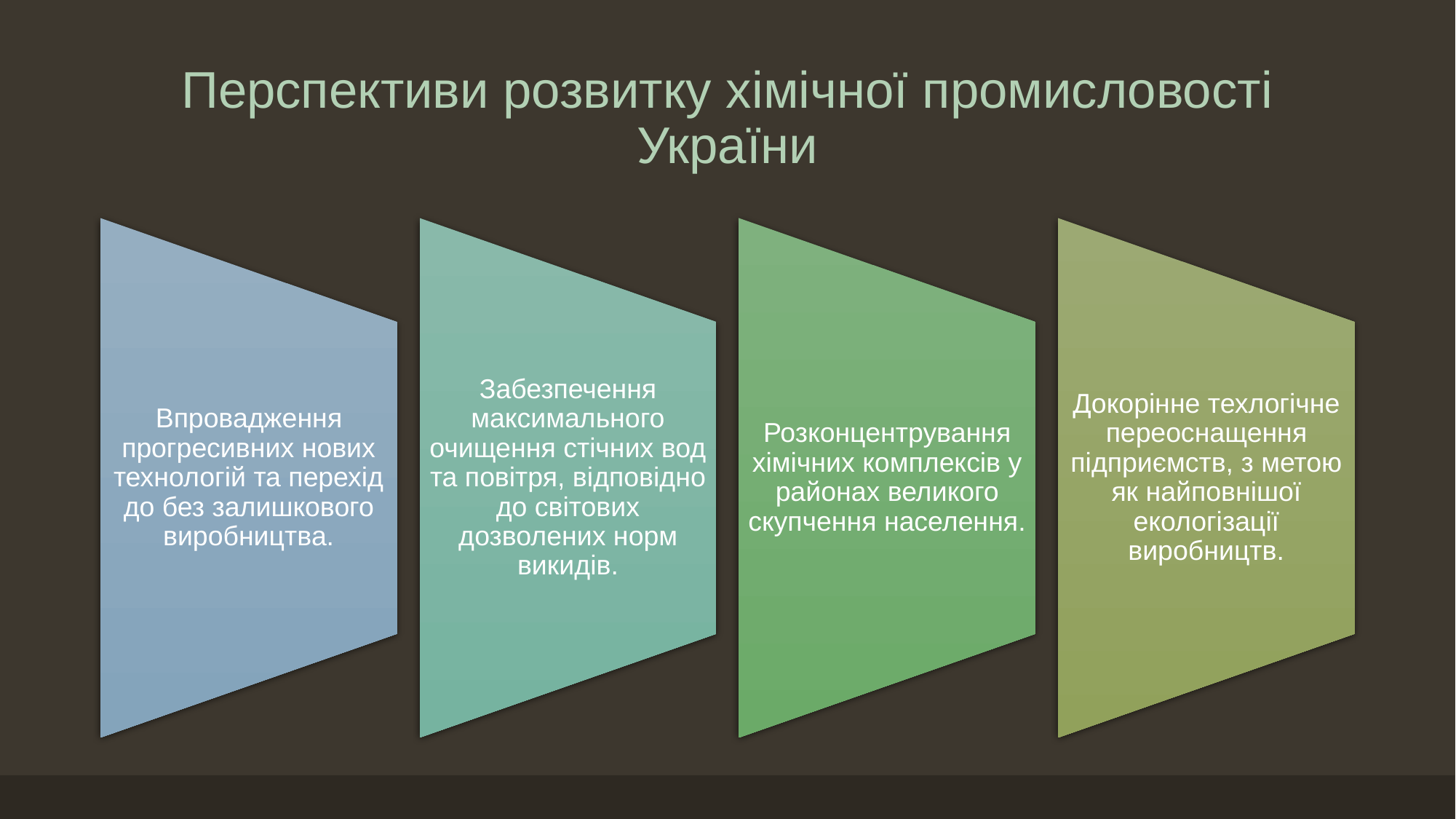

# Перспективи розвитку хімічної промисловості України
Впровадження прогресивних нових технологій та перехід до без залишкового виробництва.
Забезпечення максимального очищення стічних вод та повітря, відповідно до світових дозволених норм викидів.
Розконцентрування хімічних комплексів у районах великого скупчення населення.
Докорінне техлогічне переоснащення підприємств, з метою як найповнішої екологізації виробництв.